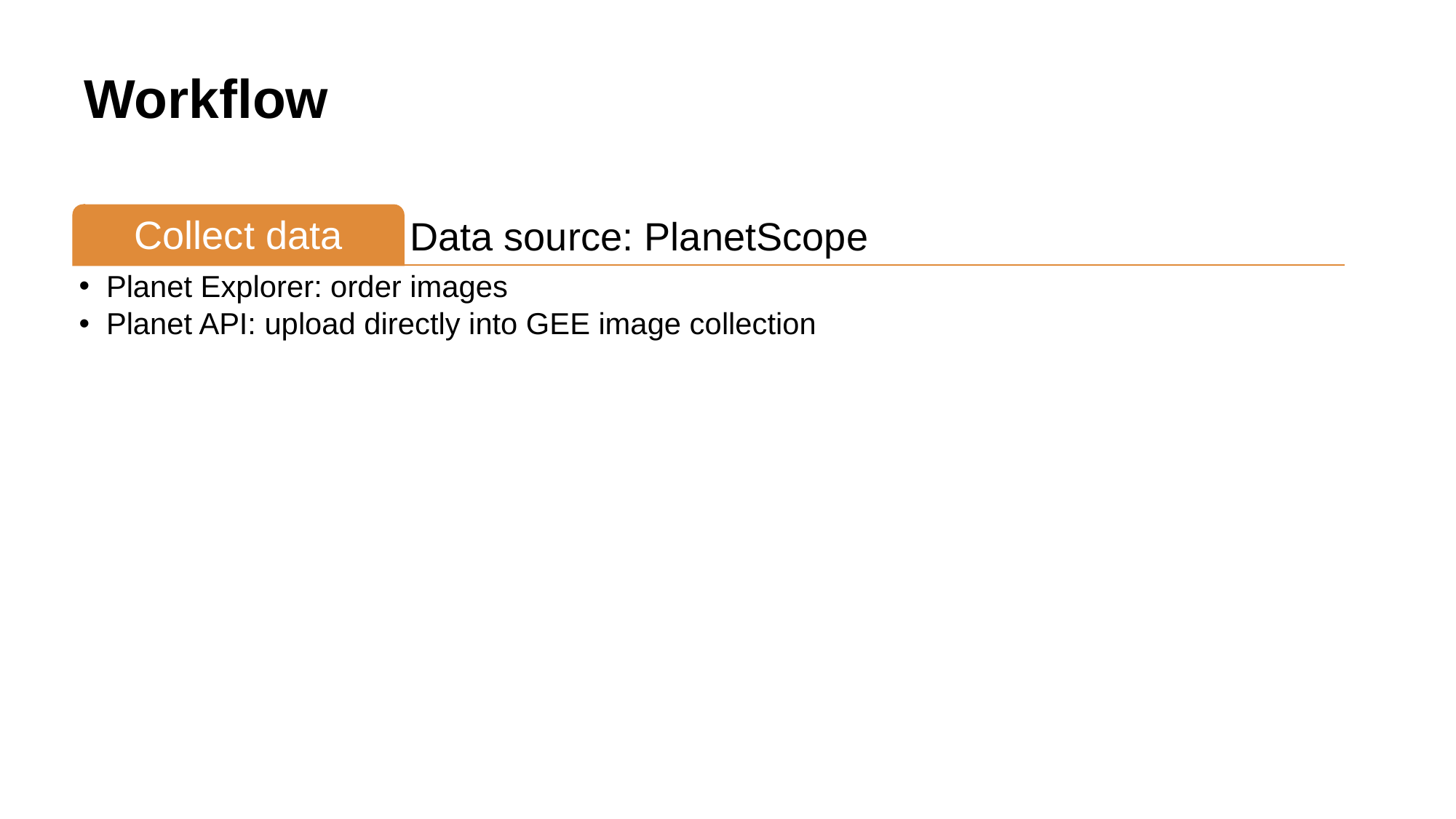

# Workflow

Data source: PlanetScope
Collect data

Planet Explorer: order images
Planet API: upload directly into GEE image collection

Enhanced Bloom Index
Calculate EBI

Green Normalized Difference Vegetation Index
Calculate GNDVI